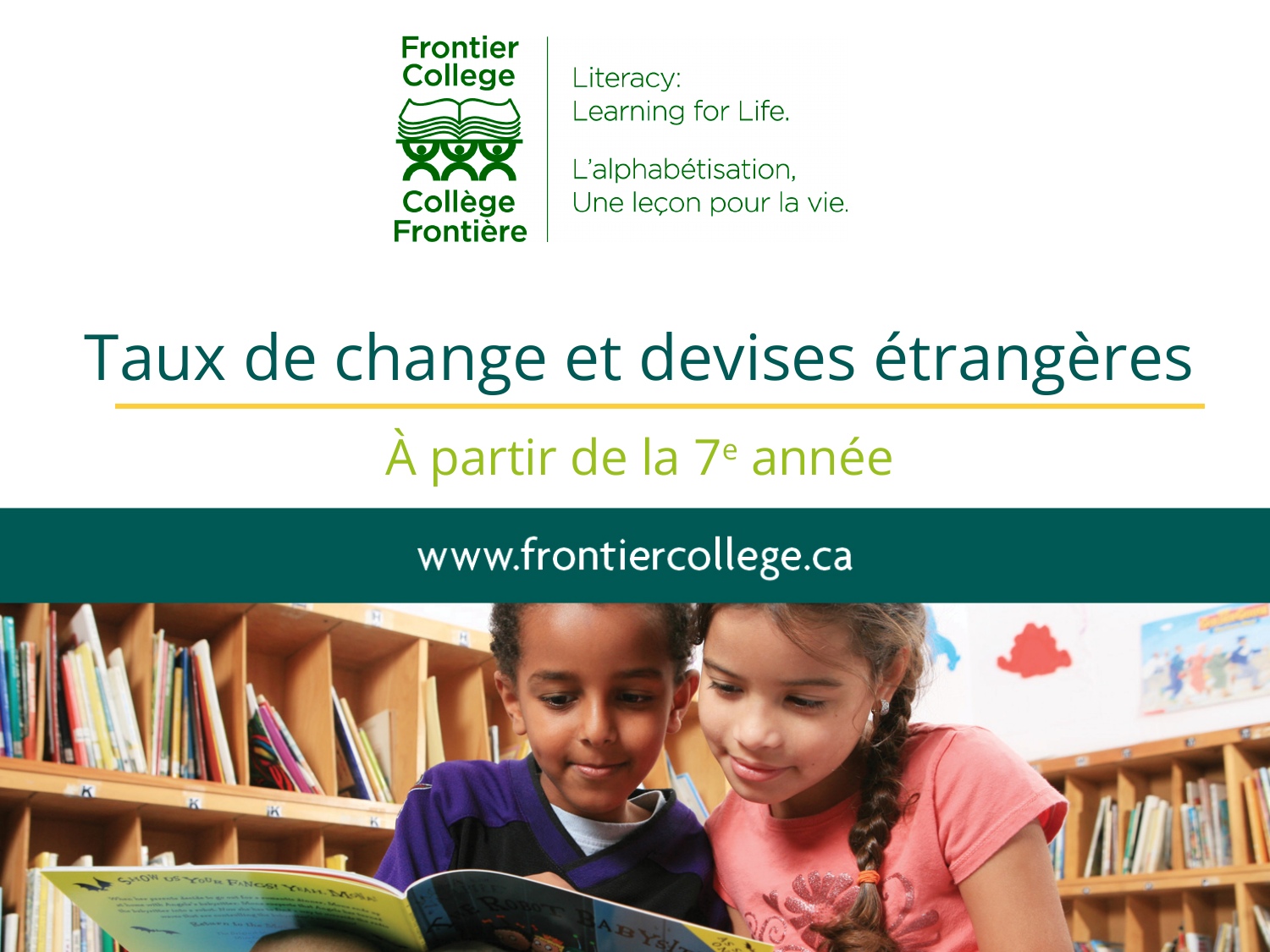

# Taux de change et devises étrangères
À partir de la 7e année